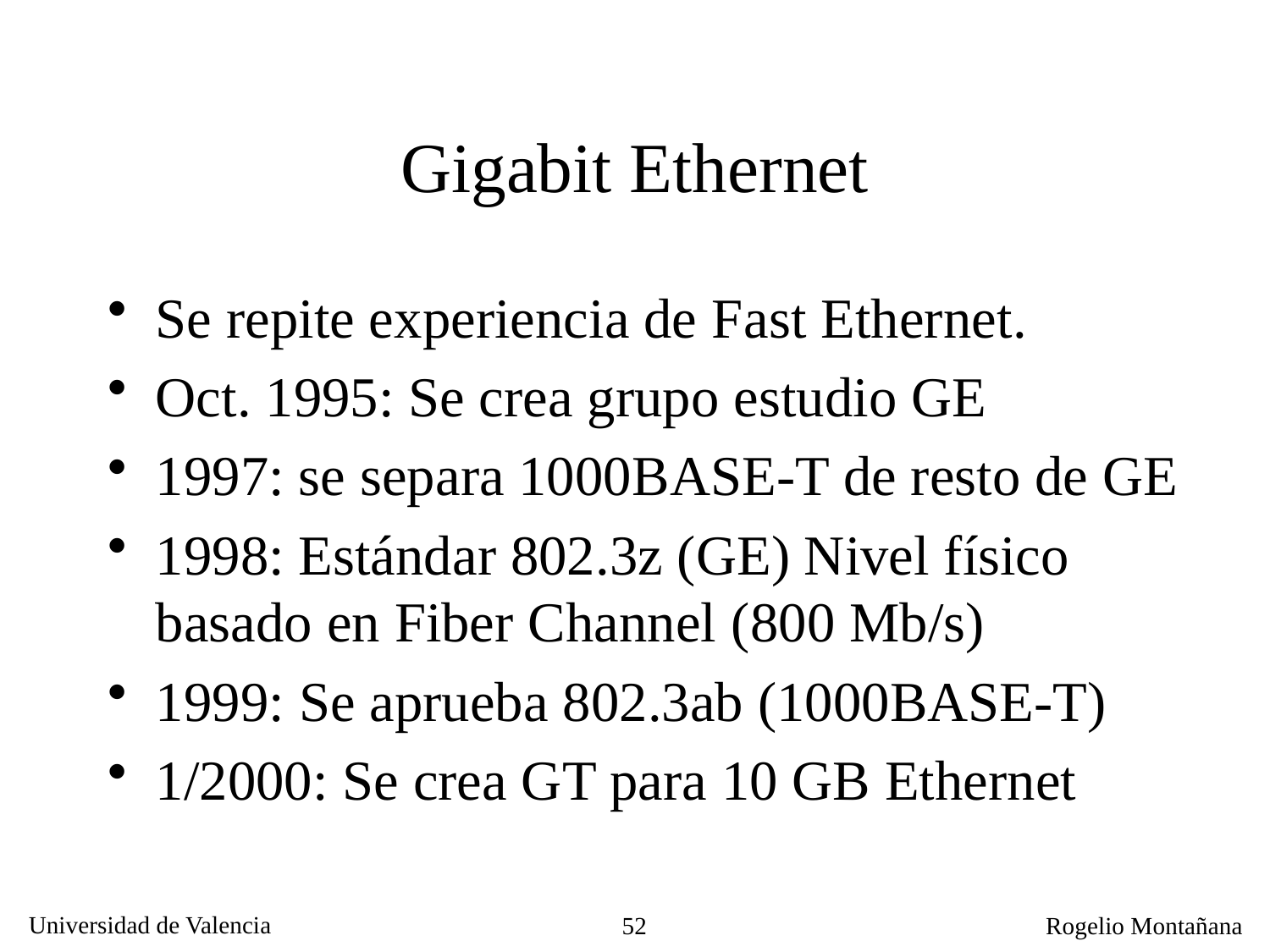

# Gigabit Ethernet
Se repite experiencia de Fast Ethernet.
Oct. 1995: Se crea grupo estudio GE
1997: se separa 1000BASE-T de resto de GE
1998: Estándar 802.3z (GE) Nivel físico basado en Fiber Channel (800 Mb/s)
1999: Se aprueba 802.3ab (1000BASE-T)
1/2000: Se crea GT para 10 GB Ethernet